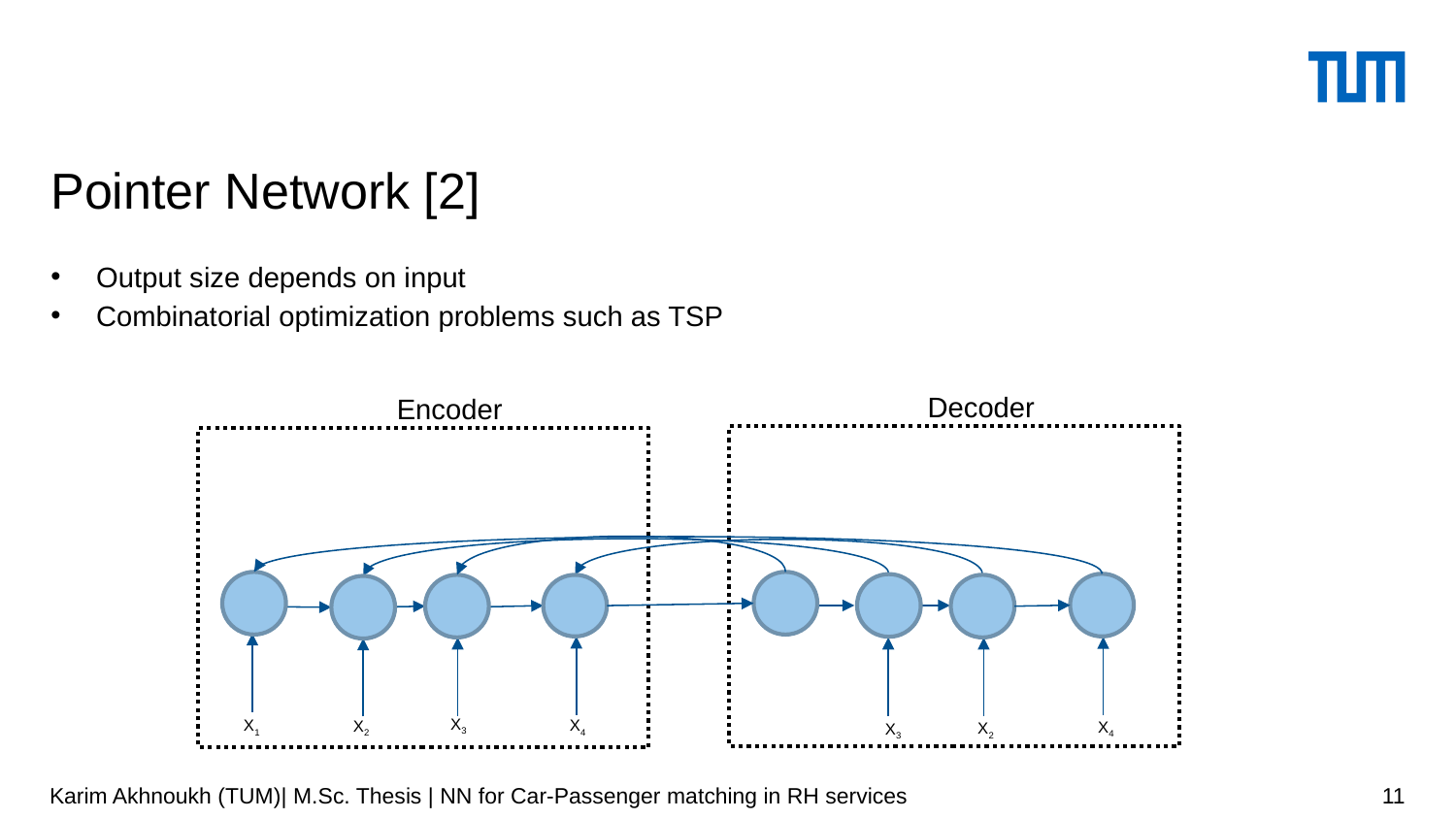

# Pointer Network [2]
Output size depends on input
Combinatorial optimization problems such as TSP
Decoder
Encoder

X1
  X4
X4
X3
X2
X3
X2
Karim Akhnoukh (TUM)| M.Sc. Thesis | NN for Car-Passenger matching in RH services
11